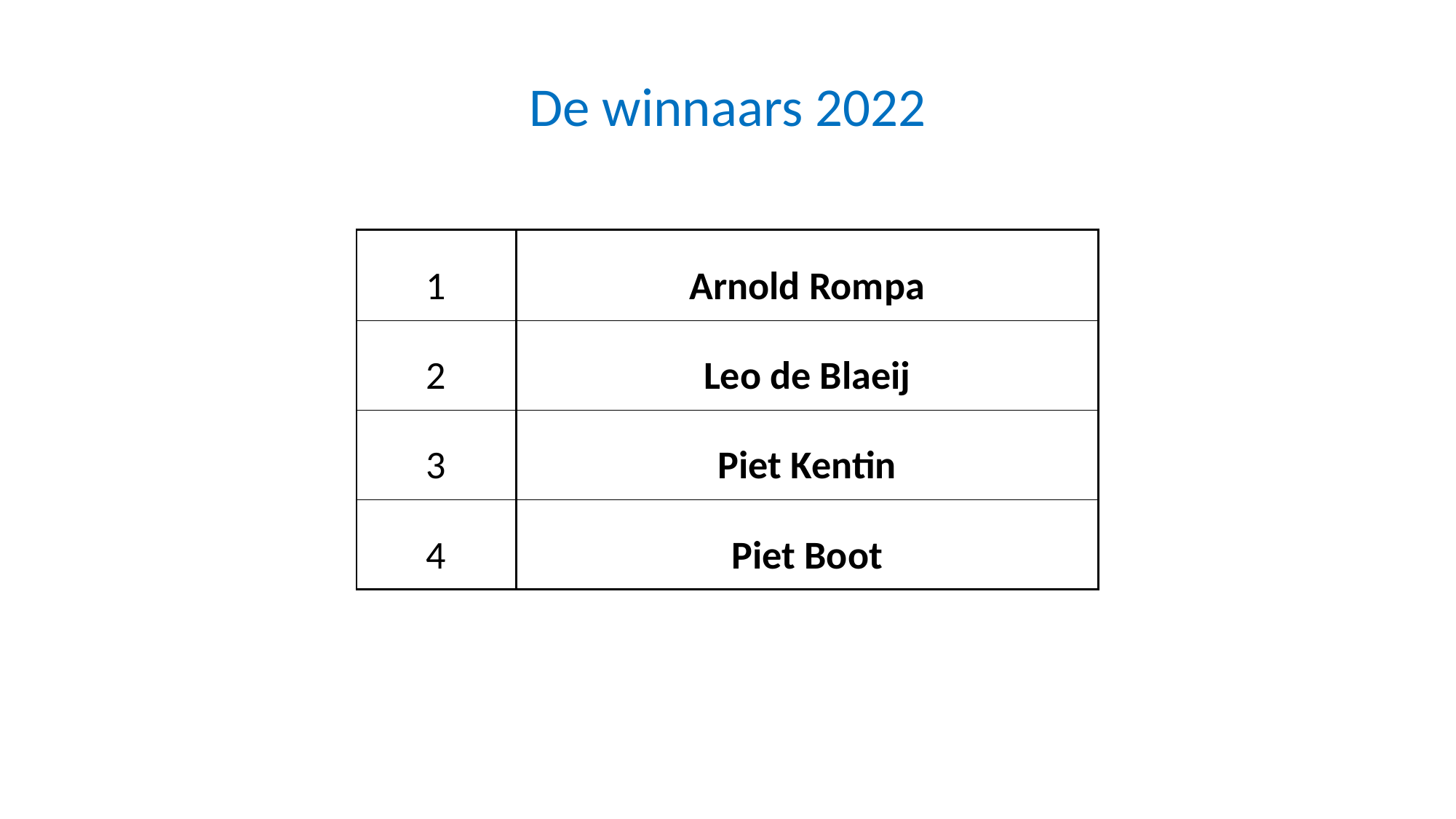

De winnaars 2022
| 1 | Arnold Rompa |
| --- | --- |
| 2 | Leo de Blaeij |
| 3 | Piet Kentin |
| 4 | Piet Boot |